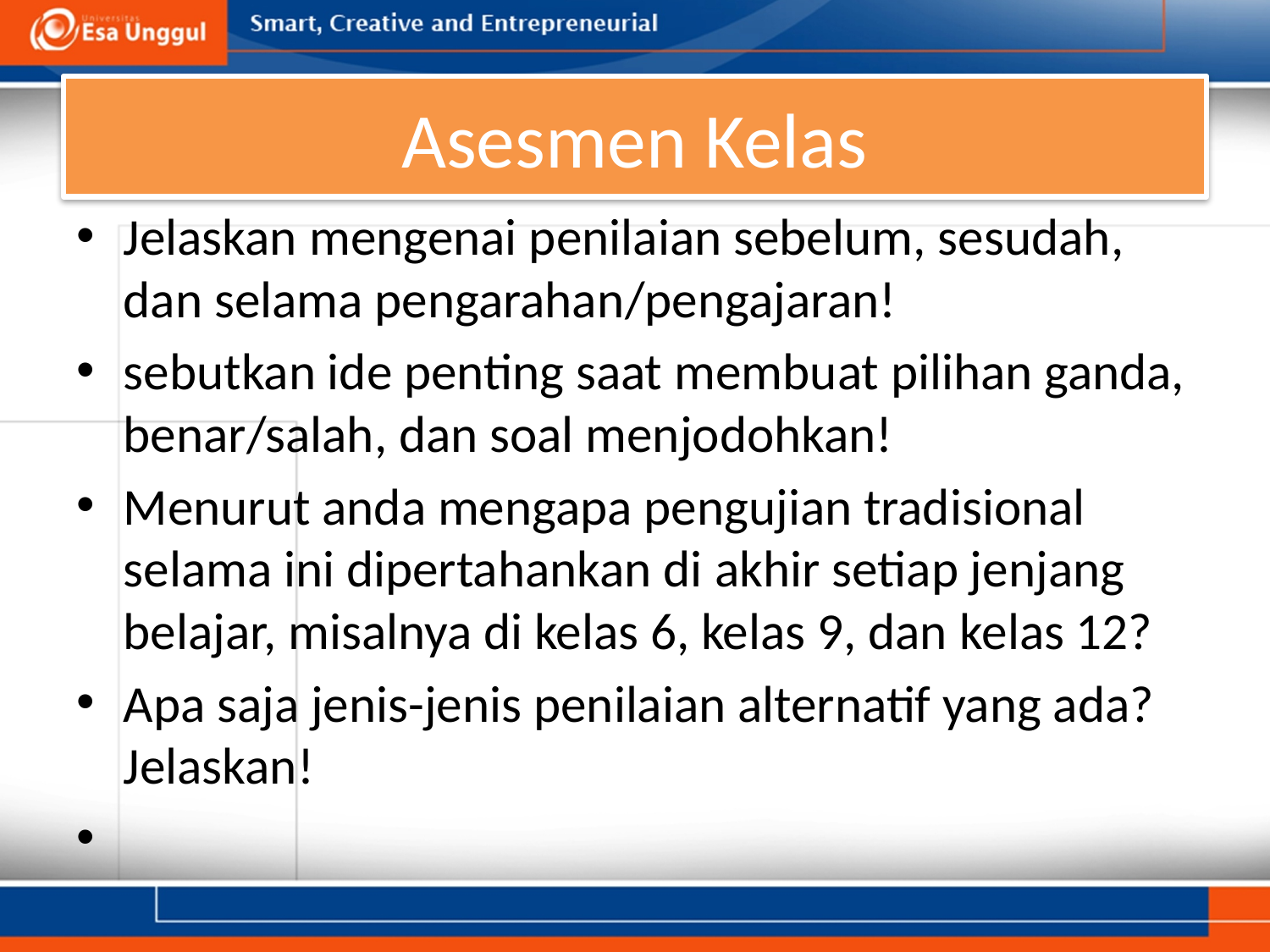

# Asesmen Kelas
Jelaskan mengenai penilaian sebelum, sesudah, dan selama pengarahan/pengajaran!
sebutkan ide penting saat membuat pilihan ganda, benar/salah, dan soal menjodohkan!
Menurut anda mengapa pengujian tradisional selama ini dipertahankan di akhir setiap jenjang belajar, misalnya di kelas 6, kelas 9, dan kelas 12?
Apa saja jenis-jenis penilaian alternatif yang ada? Jelaskan!